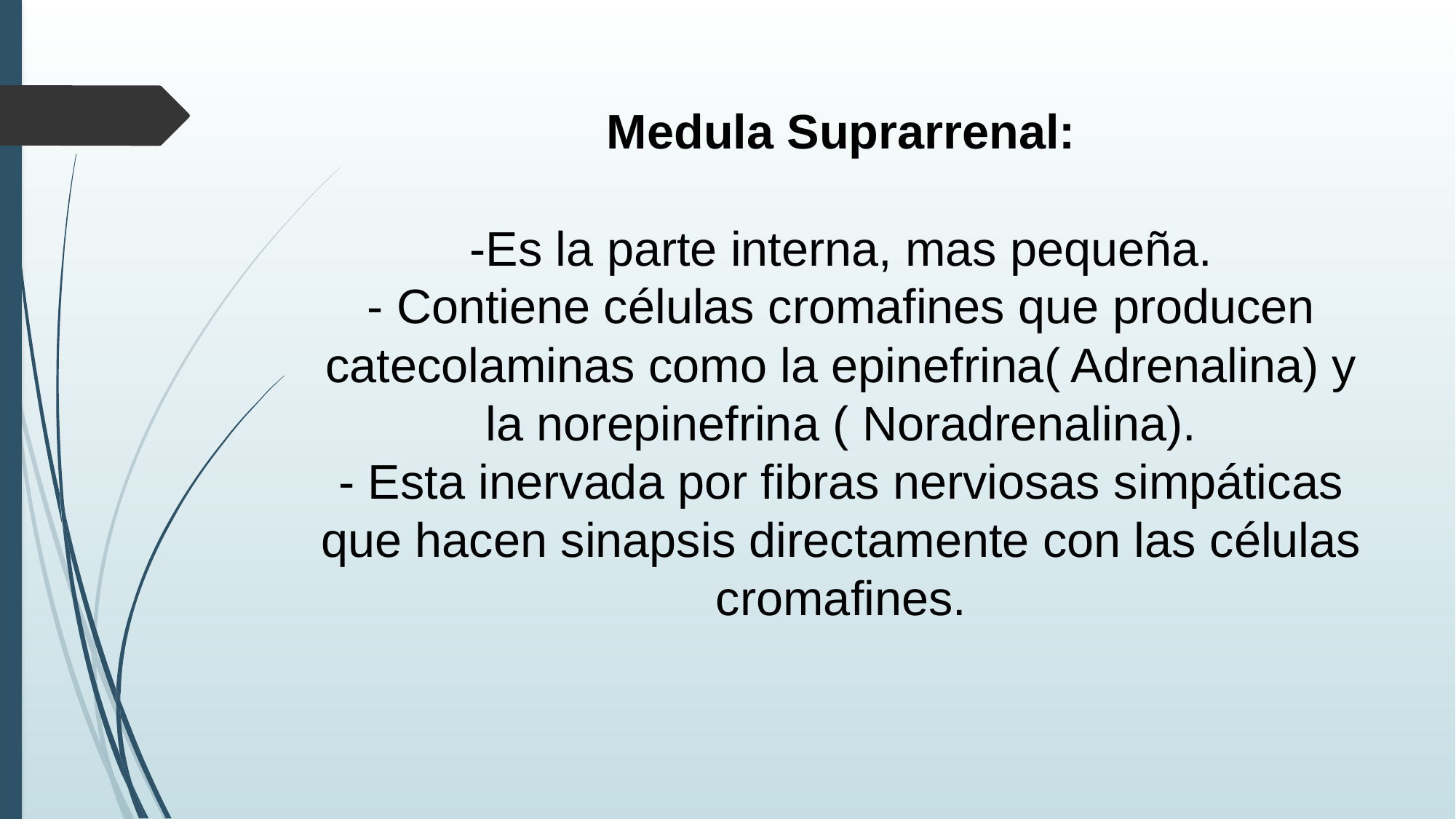

# Medula Suprarrenal: -Es la parte interna, mas pequeña. - Contiene células cromafines que producen catecolaminas como la epinefrina( Adrenalina) y la norepinefrina ( Noradrenalina). - Esta inervada por fibras nerviosas simpáticas que hacen sinapsis directamente con las células cromafines.